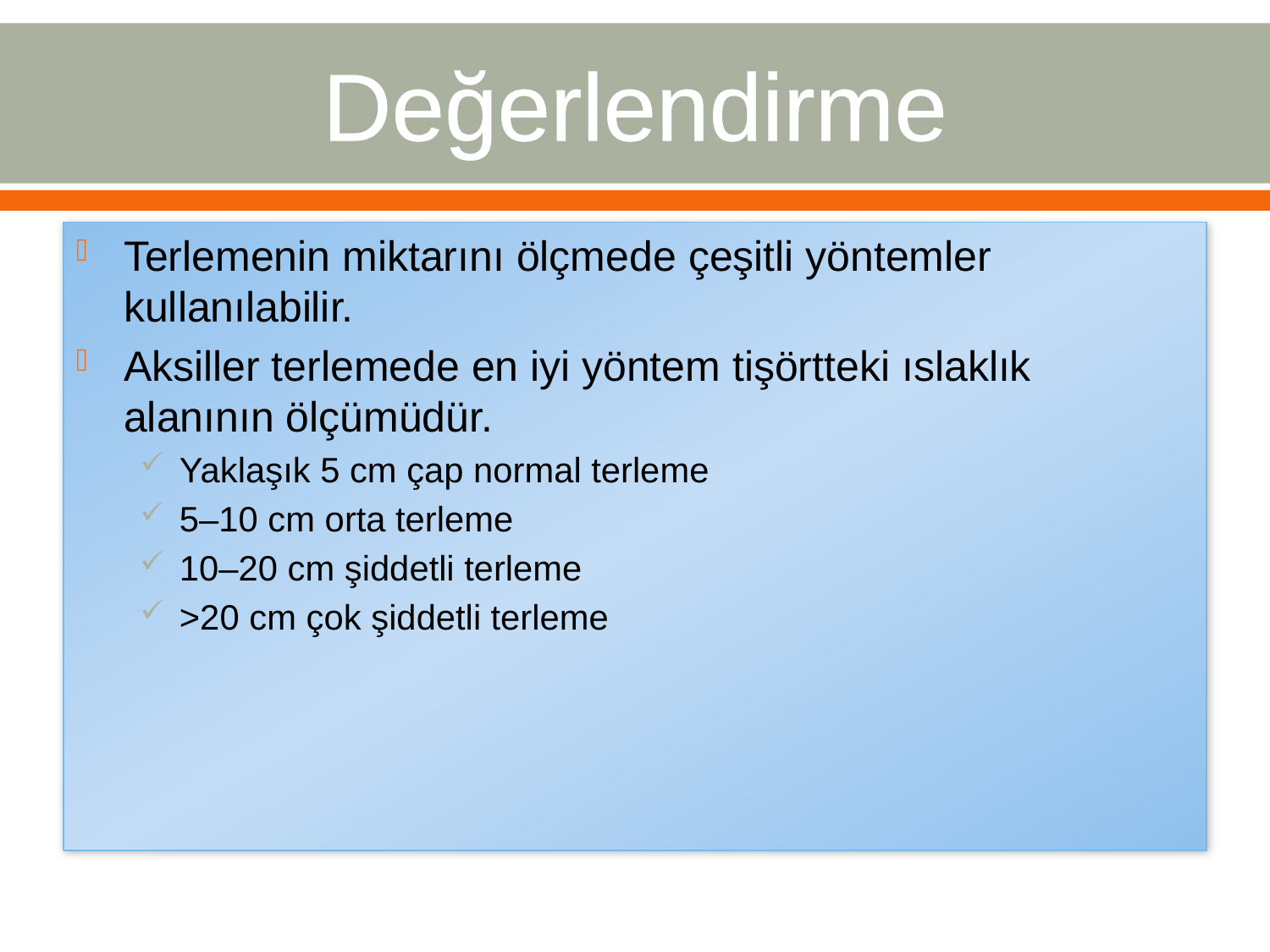

# Değerlendirme
Terlemenin miktarını ölçmede çeşitli yöntemler kullanılabilir.
Aksiller terlemede en iyi yöntem tişörtteki ıslaklık alanının ölçümüdür.
Yaklaşık 5 cm çap normal terleme
5–10 cm orta terleme
10–20 cm şiddetli terleme
>20 cm çok şiddetli terleme